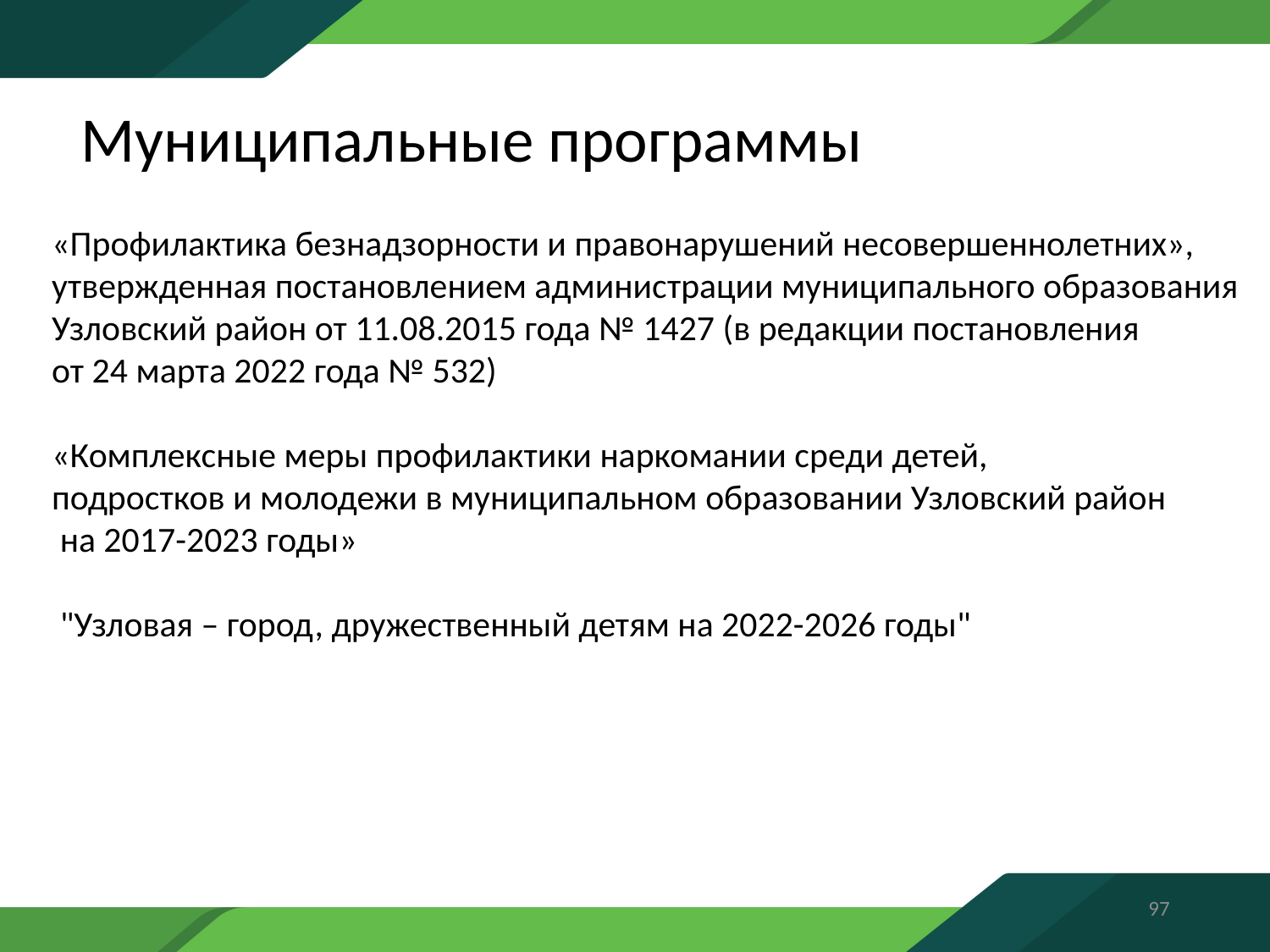

# Муниципальные программы
«Профилактика безнадзорности и правонарушений несовершеннолетних»,
утвержденная постановлением администрации муниципального образования
Узловский район от 11.08.2015 года № 1427 (в редакции постановления
от 24 марта 2022 года № 532)

«Комплексные меры профилактики наркомании среди детей,
подростков и молодежи в муниципальном образовании Узловский район
 на 2017-2023 годы»

 "Узловая – город, дружественный детям на 2022-2026 годы"
97